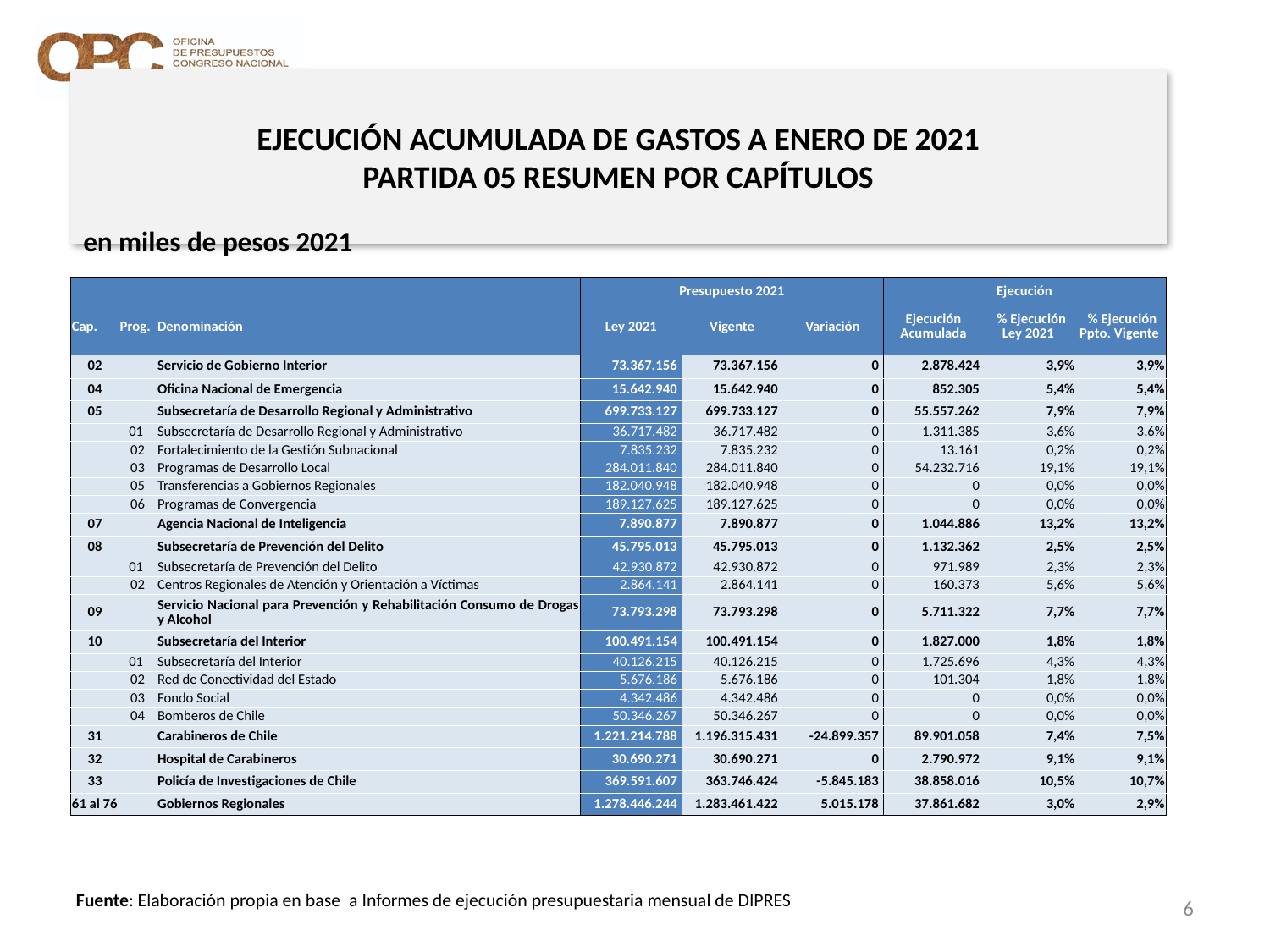

# EJECUCIÓN ACUMULADA DE GASTOS A ENERO DE 2021 PARTIDA 05 RESUMEN POR CAPÍTULOS
en miles de pesos 2021
|  |  |  | Presupuesto 2021 |  |  | Ejecución |  |  |
| --- | --- | --- | --- | --- | --- | --- | --- | --- |
| Cap. | Prog. | Denominación | Ley 2021 | Vigente | Variación | Ejecución Acumulada | % Ejecución Ley 2021 | % Ejecución Ppto. Vigente |
| 02 |  | Servicio de Gobierno Interior | 73.367.156 | 73.367.156 | 0 | 2.878.424 | 3,9% | 3,9% |
| 04 |  | Oficina Nacional de Emergencia | 15.642.940 | 15.642.940 | 0 | 852.305 | 5,4% | 5,4% |
| 05 |  | Subsecretaría de Desarrollo Regional y Administrativo | 699.733.127 | 699.733.127 | 0 | 55.557.262 | 7,9% | 7,9% |
|  | 01 | Subsecretaría de Desarrollo Regional y Administrativo | 36.717.482 | 36.717.482 | 0 | 1.311.385 | 3,6% | 3,6% |
|  | 02 | Fortalecimiento de la Gestión Subnacional | 7.835.232 | 7.835.232 | 0 | 13.161 | 0,2% | 0,2% |
|  | 03 | Programas de Desarrollo Local | 284.011.840 | 284.011.840 | 0 | 54.232.716 | 19,1% | 19,1% |
|  | 05 | Transferencias a Gobiernos Regionales | 182.040.948 | 182.040.948 | 0 | 0 | 0,0% | 0,0% |
|  | 06 | Programas de Convergencia | 189.127.625 | 189.127.625 | 0 | 0 | 0,0% | 0,0% |
| 07 |  | Agencia Nacional de Inteligencia | 7.890.877 | 7.890.877 | 0 | 1.044.886 | 13,2% | 13,2% |
| 08 |  | Subsecretaría de Prevención del Delito | 45.795.013 | 45.795.013 | 0 | 1.132.362 | 2,5% | 2,5% |
|  | 01 | Subsecretaría de Prevención del Delito | 42.930.872 | 42.930.872 | 0 | 971.989 | 2,3% | 2,3% |
|  | 02 | Centros Regionales de Atención y Orientación a Víctimas | 2.864.141 | 2.864.141 | 0 | 160.373 | 5,6% | 5,6% |
| 09 |  | Servicio Nacional para Prevención y Rehabilitación Consumo de Drogas y Alcohol | 73.793.298 | 73.793.298 | 0 | 5.711.322 | 7,7% | 7,7% |
| 10 |  | Subsecretaría del Interior | 100.491.154 | 100.491.154 | 0 | 1.827.000 | 1,8% | 1,8% |
|  | 01 | Subsecretaría del Interior | 40.126.215 | 40.126.215 | 0 | 1.725.696 | 4,3% | 4,3% |
|  | 02 | Red de Conectividad del Estado | 5.676.186 | 5.676.186 | 0 | 101.304 | 1,8% | 1,8% |
|  | 03 | Fondo Social | 4.342.486 | 4.342.486 | 0 | 0 | 0,0% | 0,0% |
|  | 04 | Bomberos de Chile | 50.346.267 | 50.346.267 | 0 | 0 | 0,0% | 0,0% |
| 31 |  | Carabineros de Chile | 1.221.214.788 | 1.196.315.431 | -24.899.357 | 89.901.058 | 7,4% | 7,5% |
| 32 |  | Hospital de Carabineros | 30.690.271 | 30.690.271 | 0 | 2.790.972 | 9,1% | 9,1% |
| 33 |  | Policía de Investigaciones de Chile | 369.591.607 | 363.746.424 | -5.845.183 | 38.858.016 | 10,5% | 10,7% |
| 61 al 76 |  | Gobiernos Regionales | 1.278.446.244 | 1.283.461.422 | 5.015.178 | 37.861.682 | 3,0% | 2,9% |
6